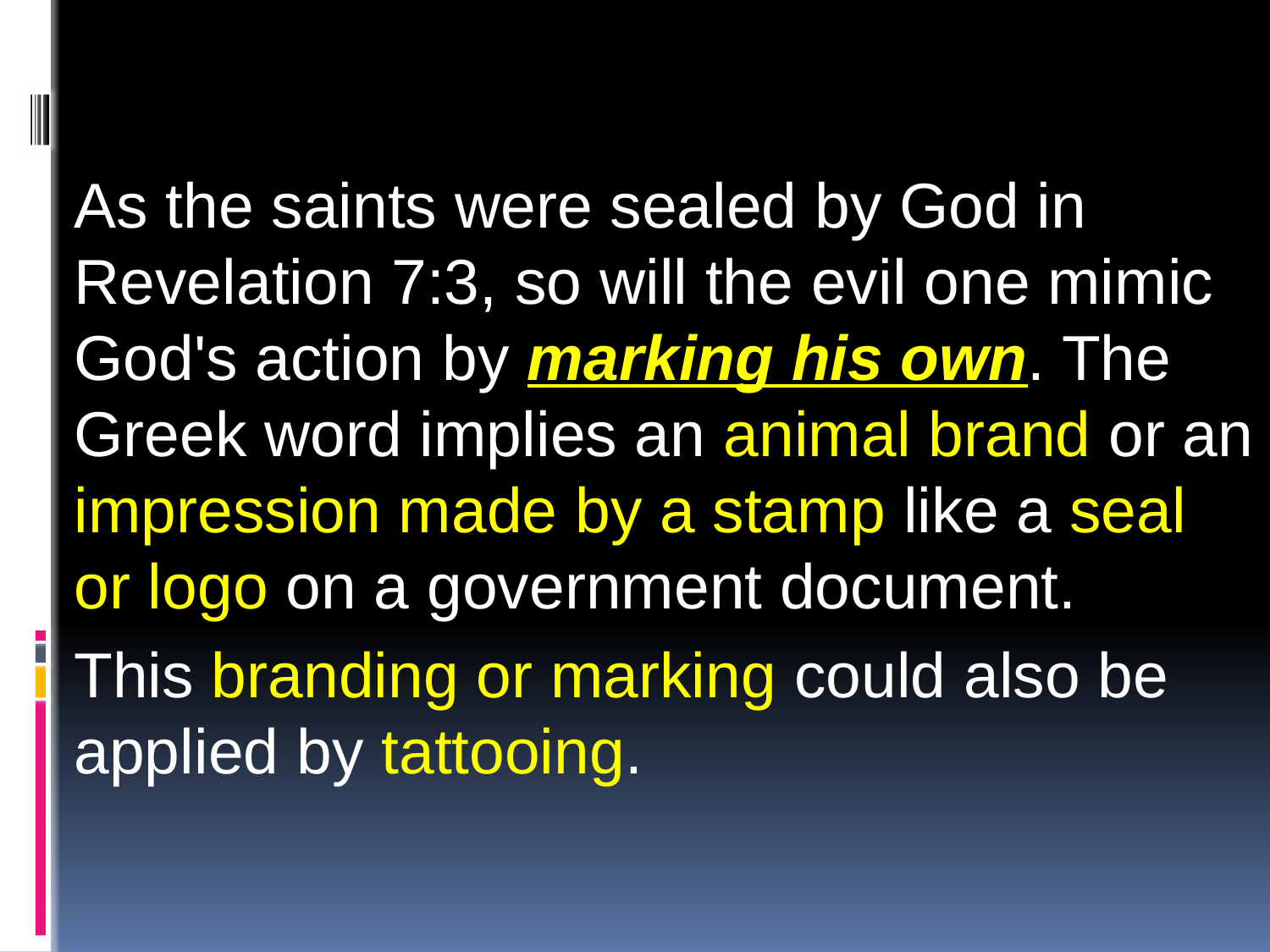

As the saints were sealed by God in Revelation 7:3, so will the evil one mimic God's action by marking his own. The Greek word implies an animal brand or an impression made by a stamp like a seal or logo on a government document.
This branding or marking could also be applied by tattooing.